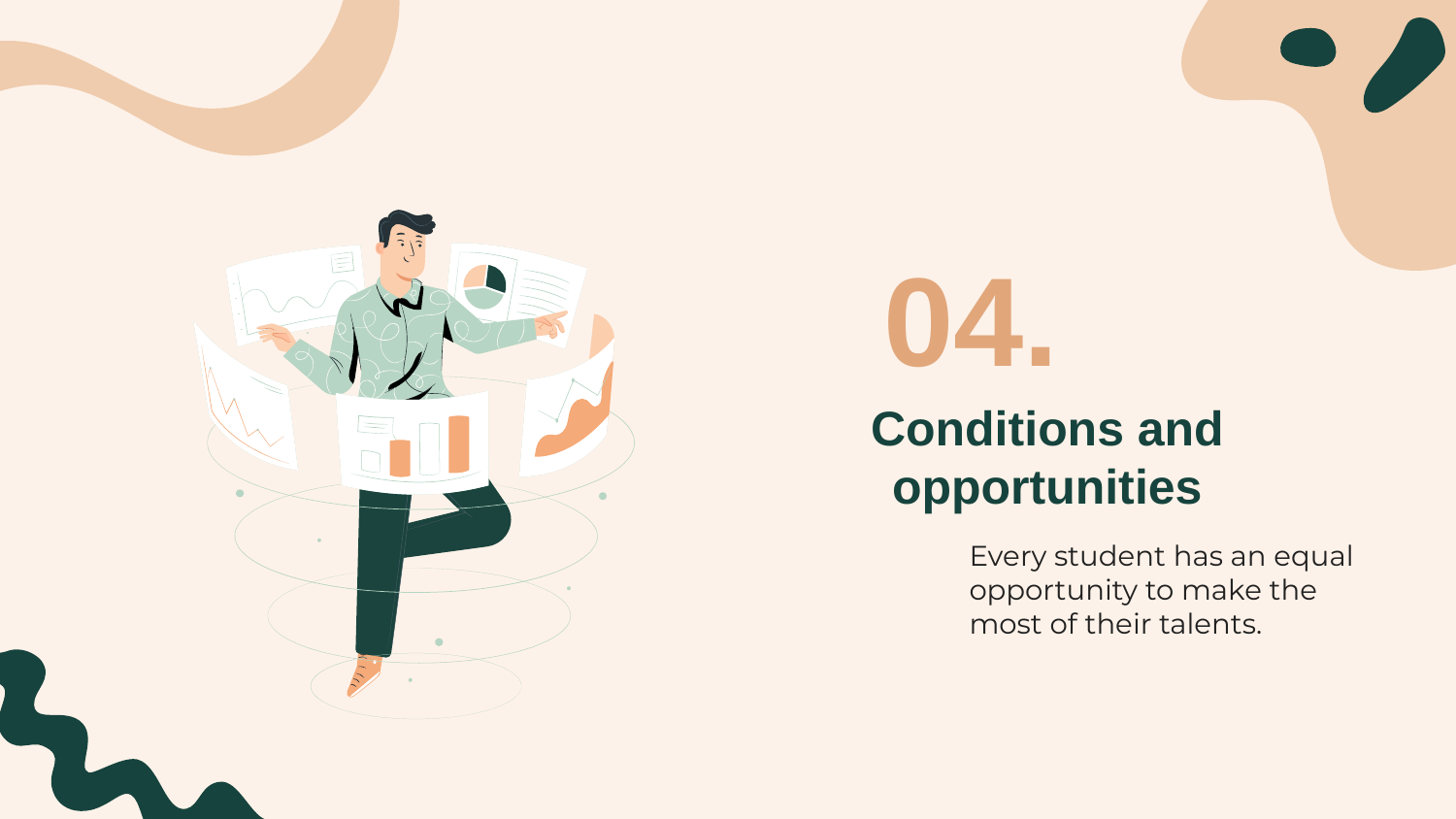

# 04.
Conditions and opportunities
Every student has an equal opportunity to make the most of their talents.